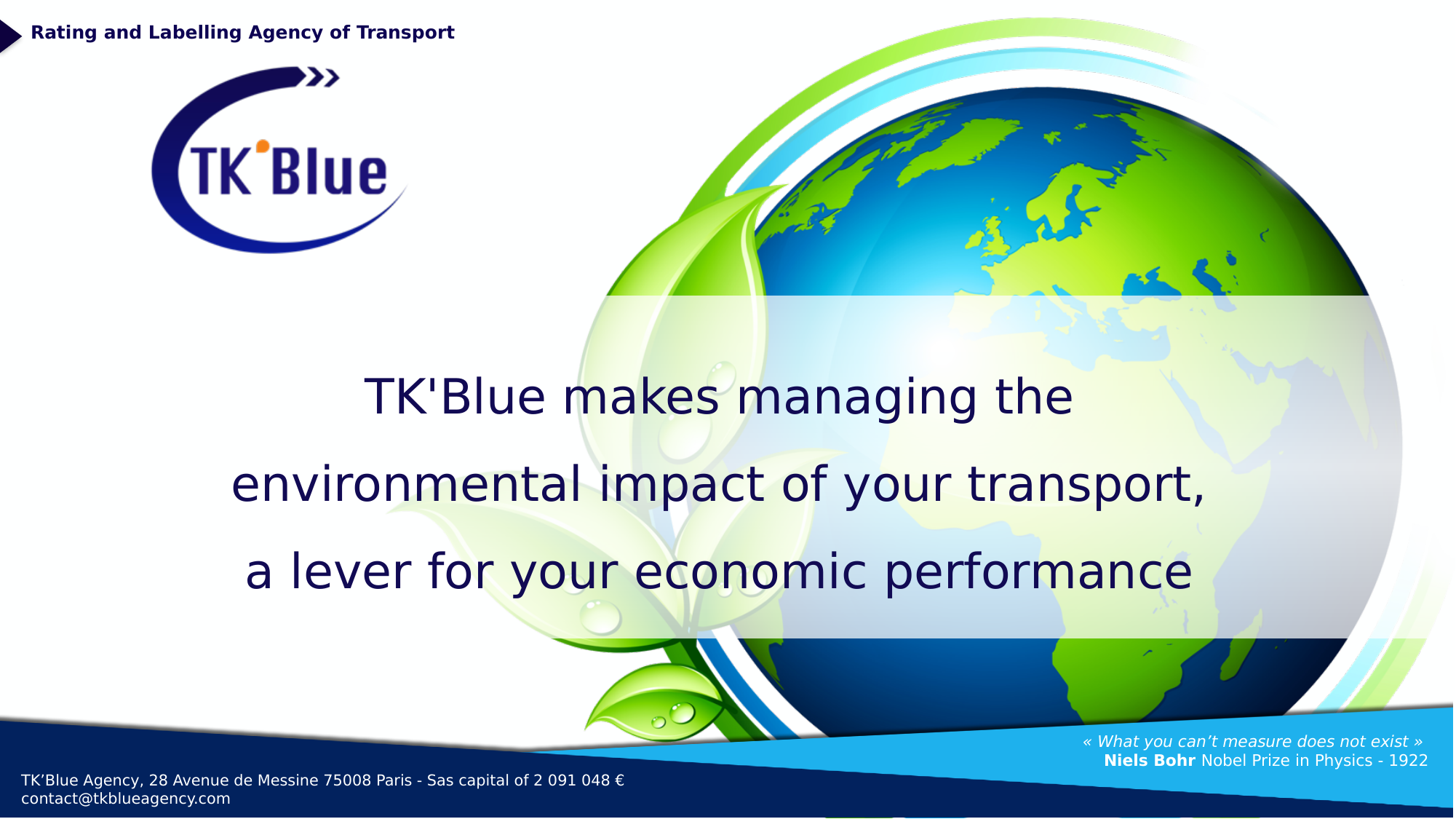

# TK'Blue makes managing the environmental impact of your transport, a lever for your economic performance